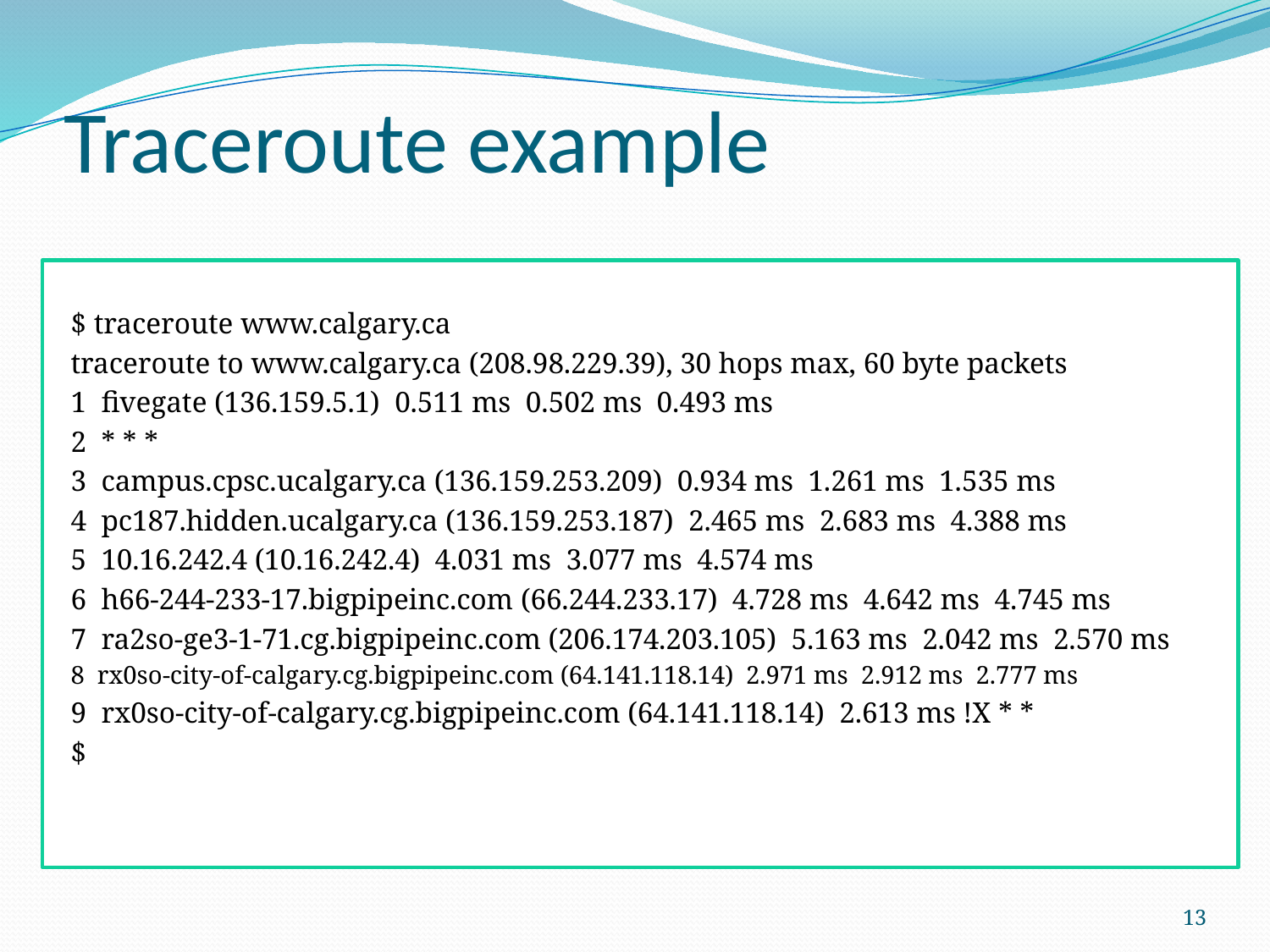

# Traceroute example

$ traceroute www.calgary.ca
traceroute to www.calgary.ca (208.98.229.39), 30 hops max, 60 byte packets
1  fivegate (136.159.5.1)  0.511 ms  0.502 ms  0.493 ms
2  * * *
3  campus.cpsc.ucalgary.ca (136.159.253.209)  0.934 ms  1.261 ms  1.535 ms
4  pc187.hidden.ucalgary.ca (136.159.253.187)  2.465 ms  2.683 ms  4.388 ms
5  10.16.242.4 (10.16.242.4)  4.031 ms  3.077 ms  4.574 ms
6  h66-244-233-17.bigpipeinc.com (66.244.233.17)  4.728 ms  4.642 ms  4.745 ms
7  ra2so-ge3-1-71.cg.bigpipeinc.com (206.174.203.105)  5.163 ms  2.042 ms  2.570 ms
8  rx0so-city-of-calgary.cg.bigpipeinc.com (64.141.118.14)  2.971 ms  2.912 ms  2.777 ms
9  rx0so-city-of-calgary.cg.bigpipeinc.com (64.141.118.14)  2.613 ms !X * *
$
13